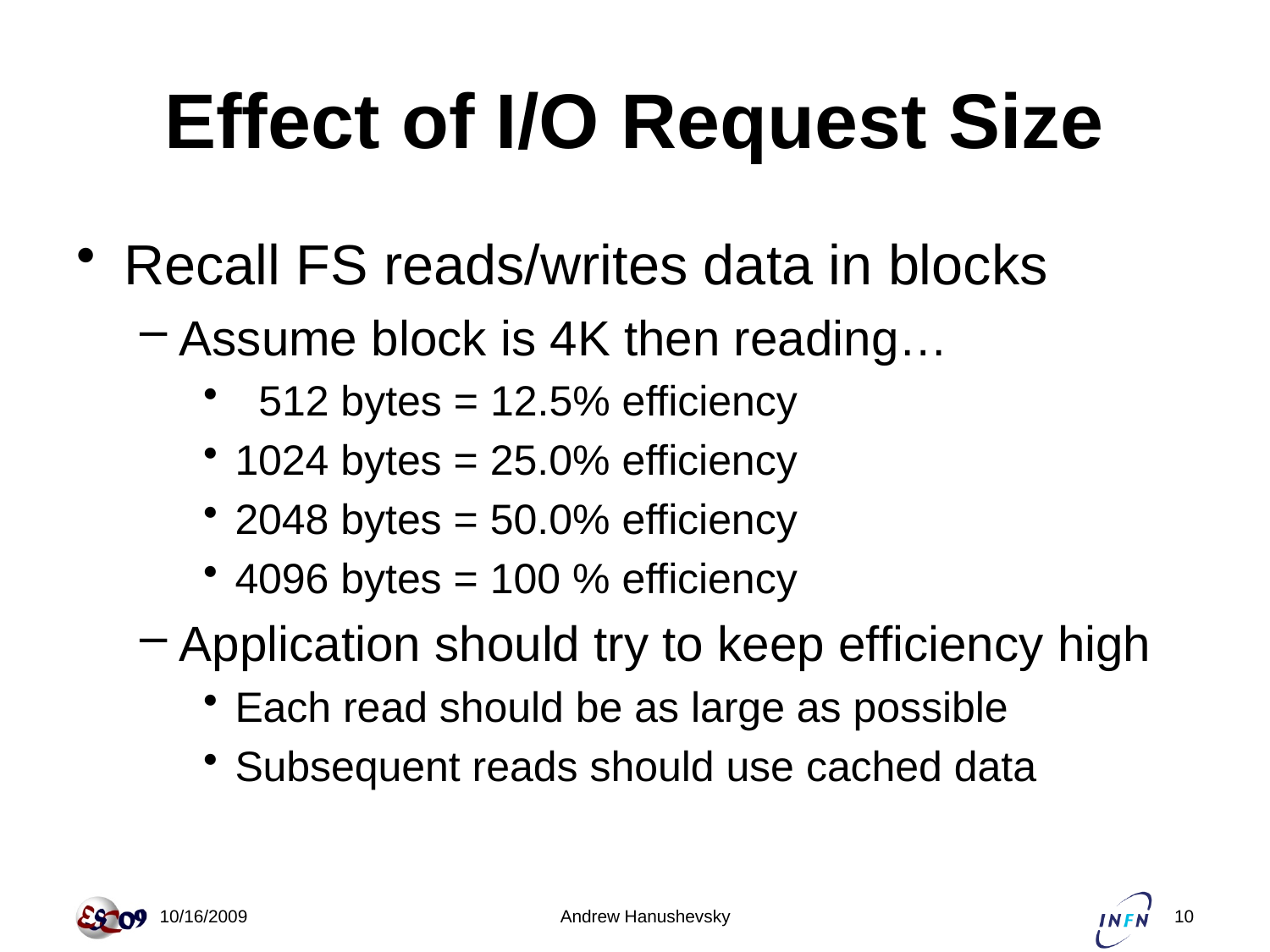

# Effect of I/O Request Size
Recall FS reads/writes data in blocks
Assume block is 4K then reading…
  512 bytes = 12.5% efficiency
1024 bytes = 25.0% efficiency
2048 bytes = 50.0% efficiency
4096 bytes = 100 % efficiency
Application should try to keep efficiency high
Each read should be as large as possible
Subsequent reads should use cached data

               10/16/2009
Andrew Hanushevsky
10